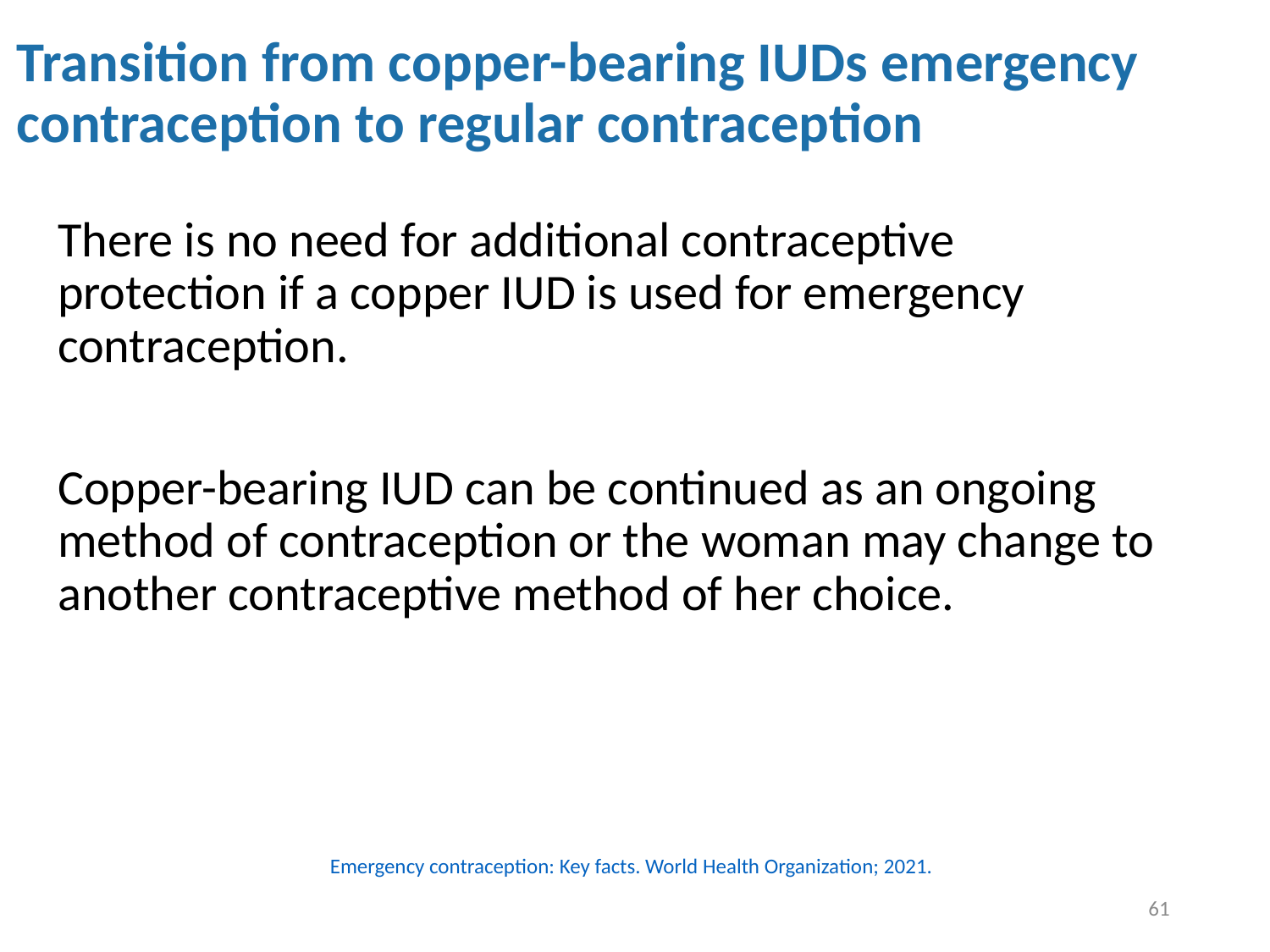

# Transition from copper-bearing IUDs emergency contraception to regular contraception
There is no need for additional contraceptive protection if a copper IUD is used for emergency contraception.

Copper-bearing IUD can be continued as an ongoing method of contraception or the woman may change to another contraceptive method of her choice.

Emergency contraception: Key facts. World Health Organization; 2021.
61